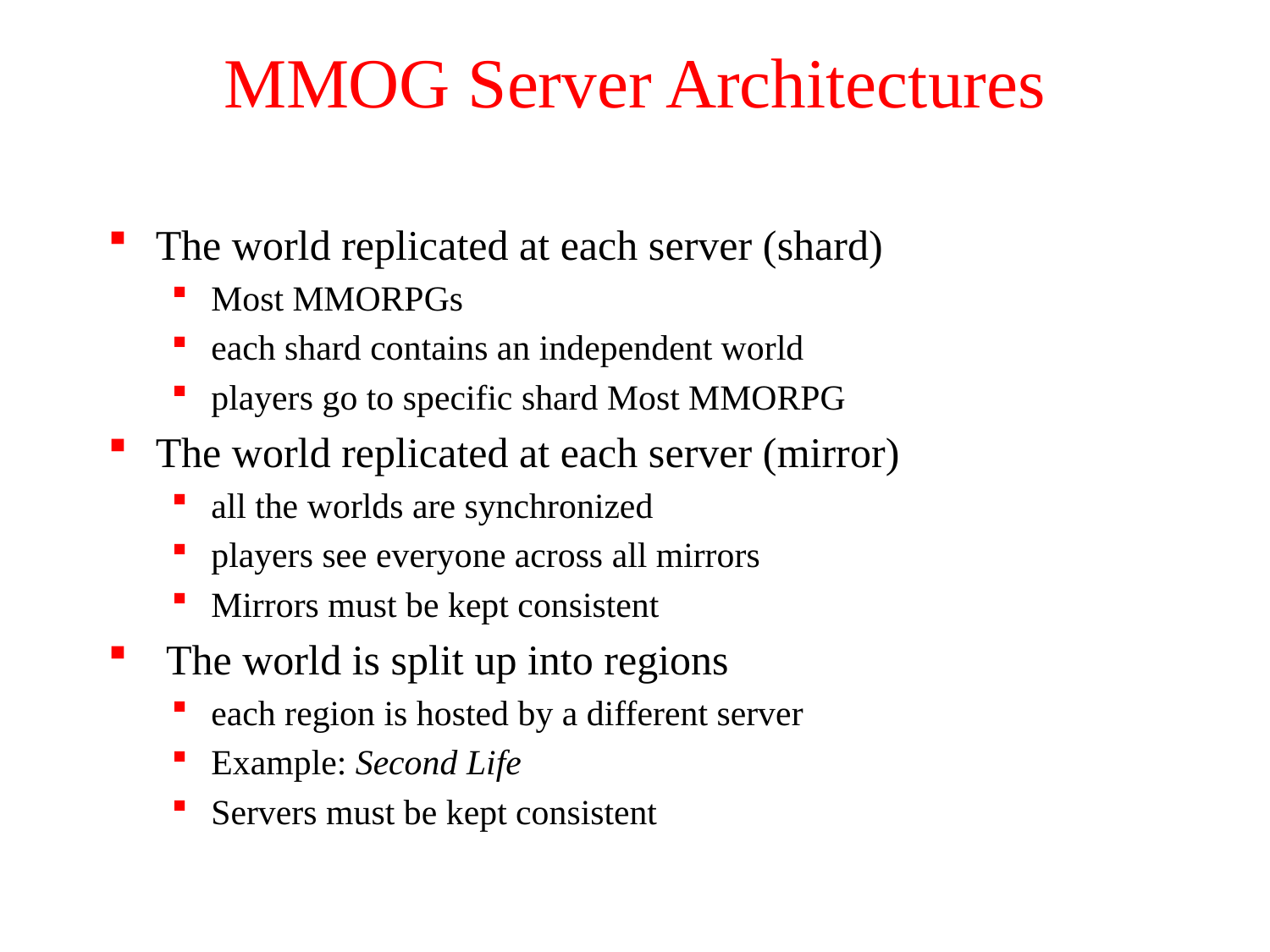

# MMOG Server Architectures
The world replicated at each server (shard)
Most MMORPGs
each shard contains an independent world
players go to specific shard Most MMORPG
The world replicated at each server (mirror)
all the worlds are synchronized
players see everyone across all mirrors
Mirrors must be kept consistent
 The world is split up into regions
each region is hosted by a different server
Example: Second Life
Servers must be kept consistent